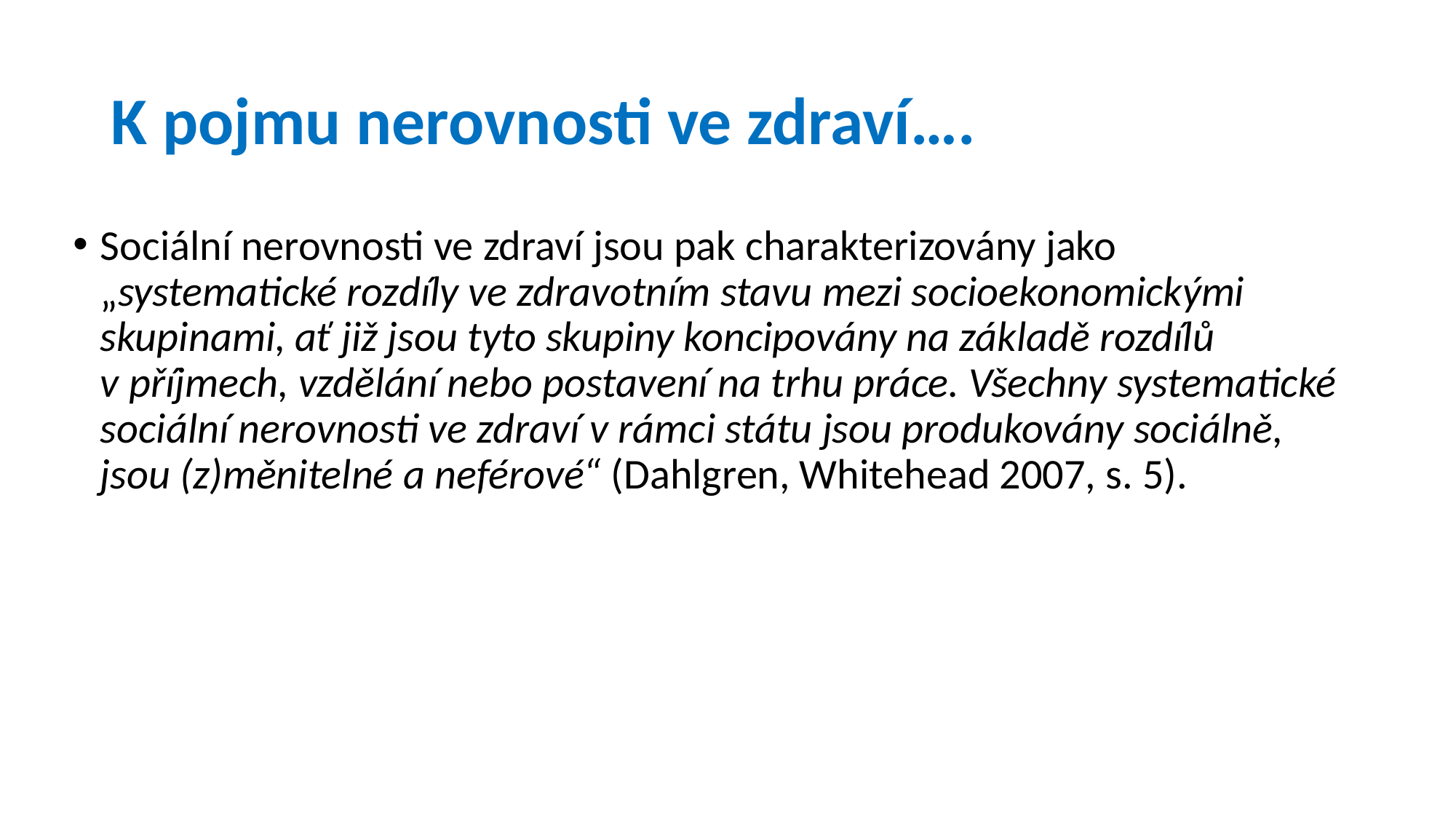

# K pojmu nerovnosti ve zdraví….
Sociální nerovnosti ve zdraví jsou pak charakterizovány jako „systematické rozdíly ve zdravotním stavu mezi socioekonomickými skupinami, ať již jsou tyto skupiny koncipovány na základě rozdílů v příjmech, vzdělání nebo postavení na trhu práce. Všechny systematické sociální nerovnosti ve zdraví v rámci státu jsou produkovány sociálně, jsou (z)měnitelné a neférové“ (Dahlgren, Whitehead 2007, s. 5).